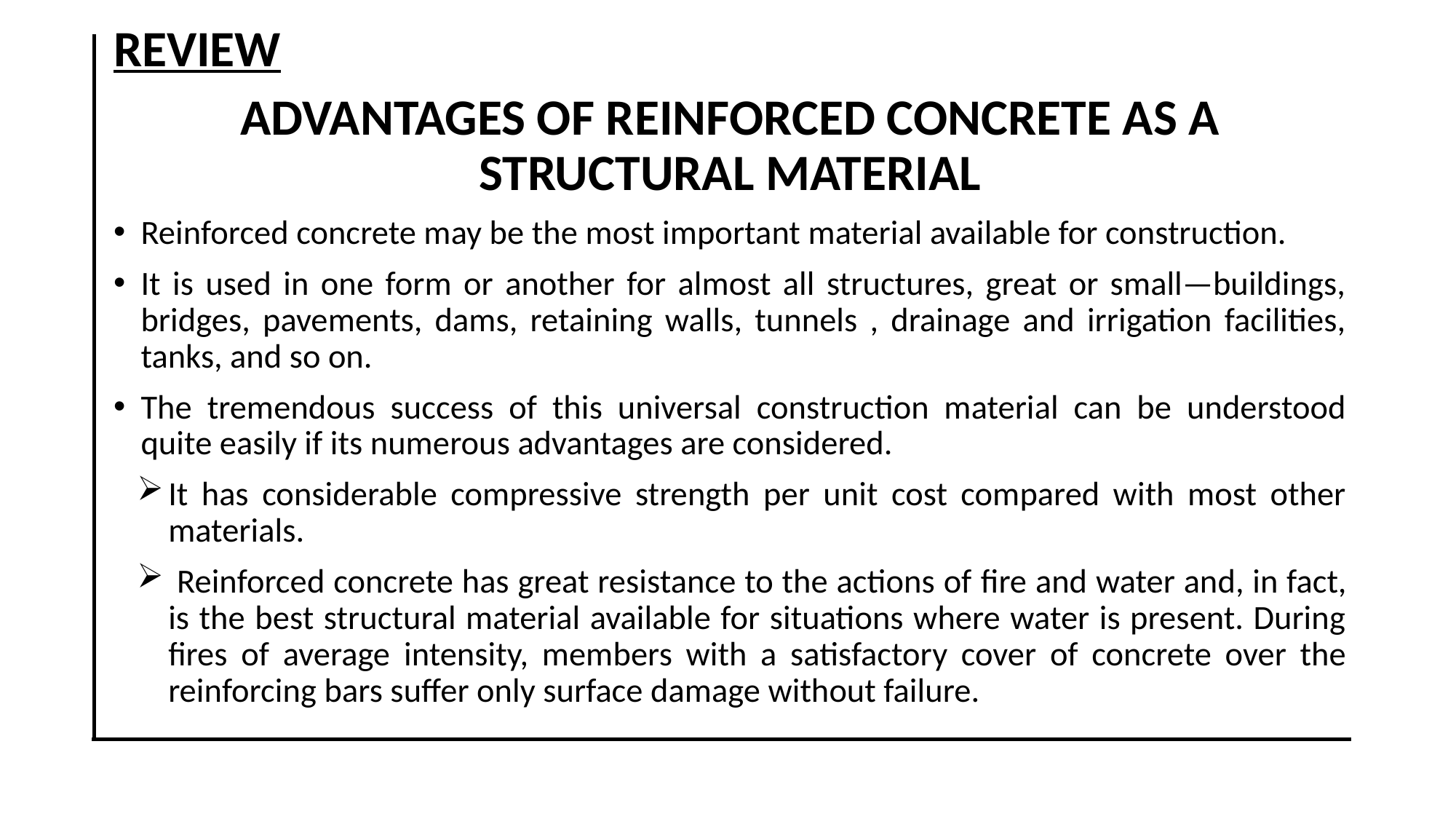

REVIEW
ADVANTAGES OF REINFORCED CONCRETE AS A STRUCTURAL MATERIAL
Reinforced concrete may be the most important material available for construction.
It is used in one form or another for almost all structures, great or small—buildings, bridges, pavements, dams, retaining walls, tunnels , drainage and irrigation facilities, tanks, and so on.
The tremendous success of this universal construction material can be understood quite easily if its numerous advantages are considered.
It has considerable compressive strength per unit cost compared with most other materials.
 Reinforced concrete has great resistance to the actions of ﬁre and water and, in fact, is the best structural material available for situations where water is present. During ﬁres of average intensity, members with a satisfactory cover of concrete over the reinforcing bars suffer only surface damage without failure.